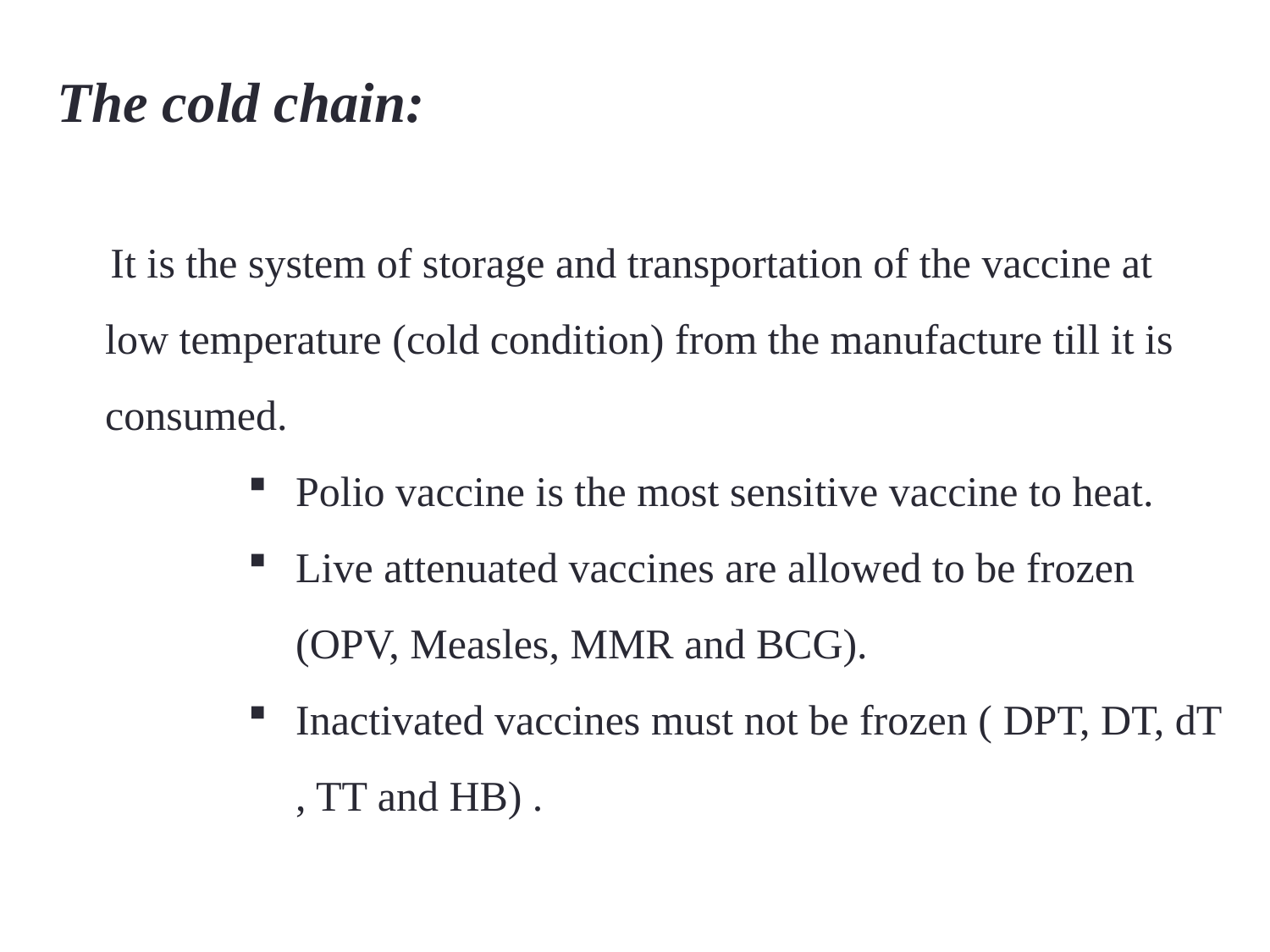

The cold chain:

     It is the system of storage and transportation of the vaccine at low temperature (cold condition) from the manufacture till it is consumed.
Polio vaccine is the most sensitive vaccine to heat.
Live attenuated vaccines are allowed to be frozen (OPV, Measles, MMR and BCG).
Inactivated vaccines must not be frozen ( DPT, DT, dT , TT and HB) .